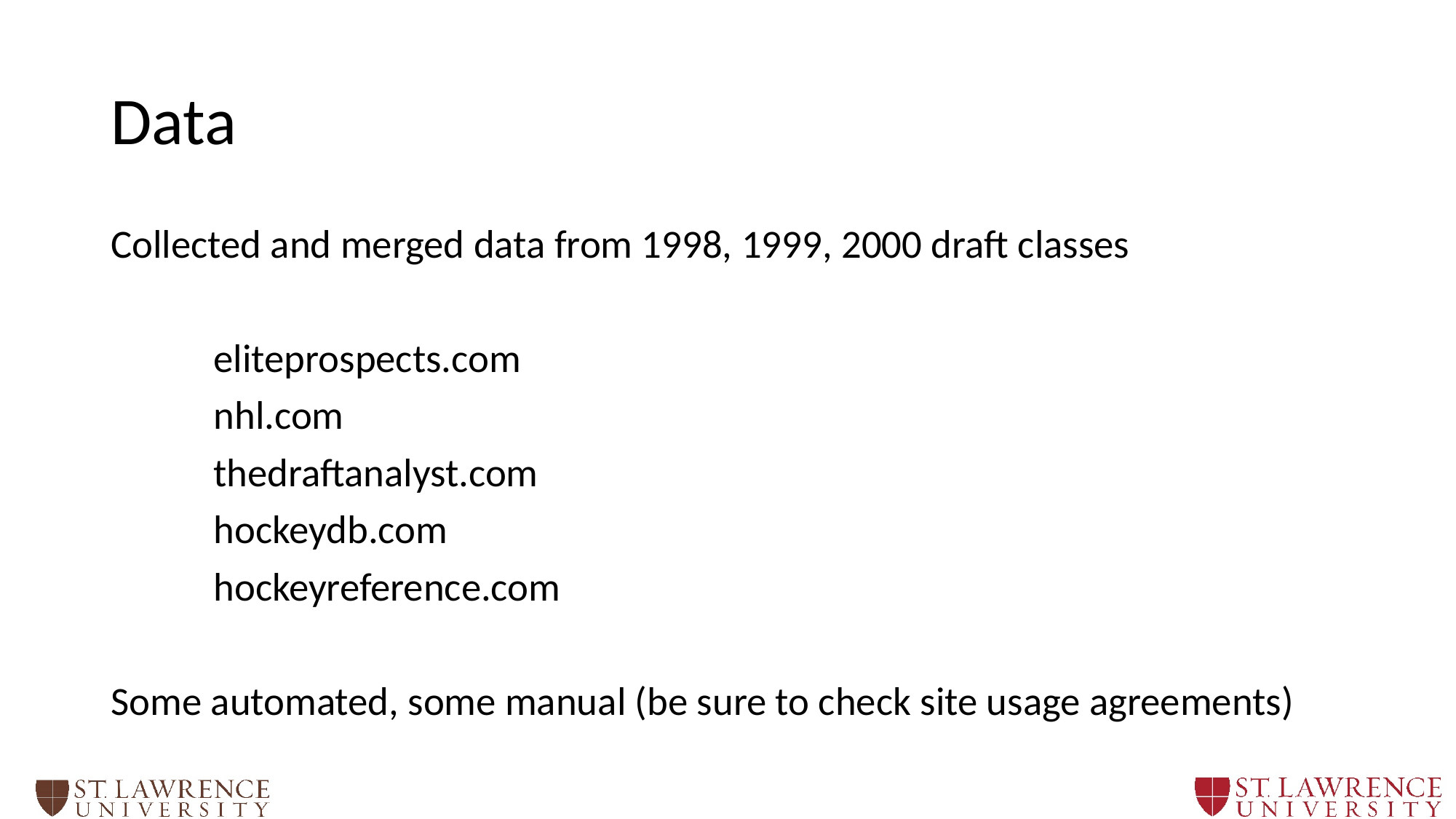

# Data
Collected and merged data from 1998, 1999, 2000 draft classes

	eliteprospects.com
	nhl.com
	thedraftanalyst.com
	hockeydb.com
	hockeyreference.com

Some automated, some manual (be sure to check site usage agreements)